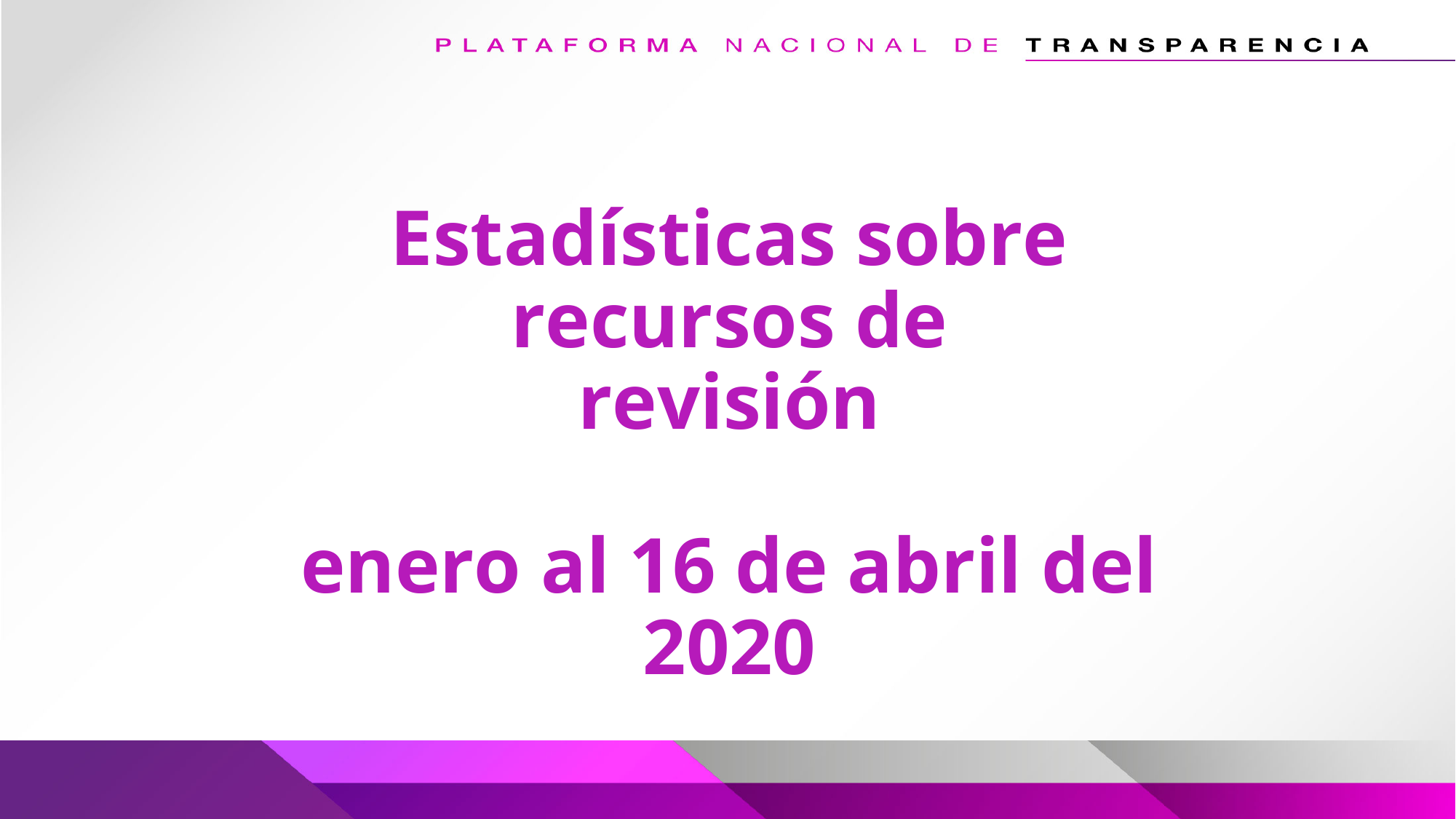

Estadísticas sobre recursos de
revisión

enero al 16 de abril del 2020